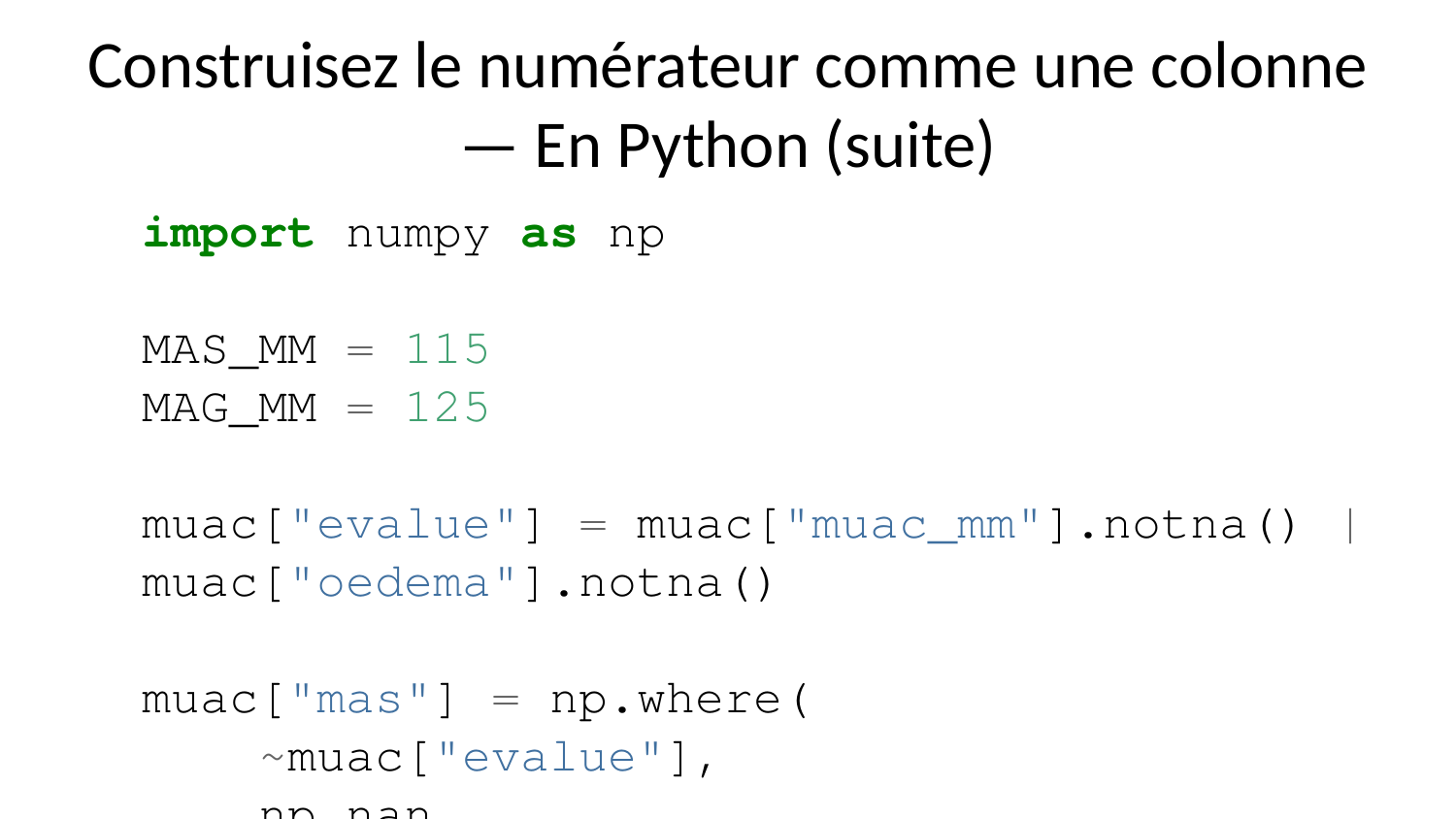

# Construisez le numérateur comme une colonne — En Python (suite)
import numpy as np
MAS_MM = 115
MAG_MM = 125
muac["evalue"] = muac["muac_mm"].notna() | muac["oedema"].notna()
muac["mas"] = np.where(
    ~muac["evalue"],
    np.nan,
    ((muac["muac_mm"] < MAS_MM) | (muac["oedema"] == True)).astype(float),
)
muac["mag"] = np.where(
    ~muac["evalue"],
    np.nan,